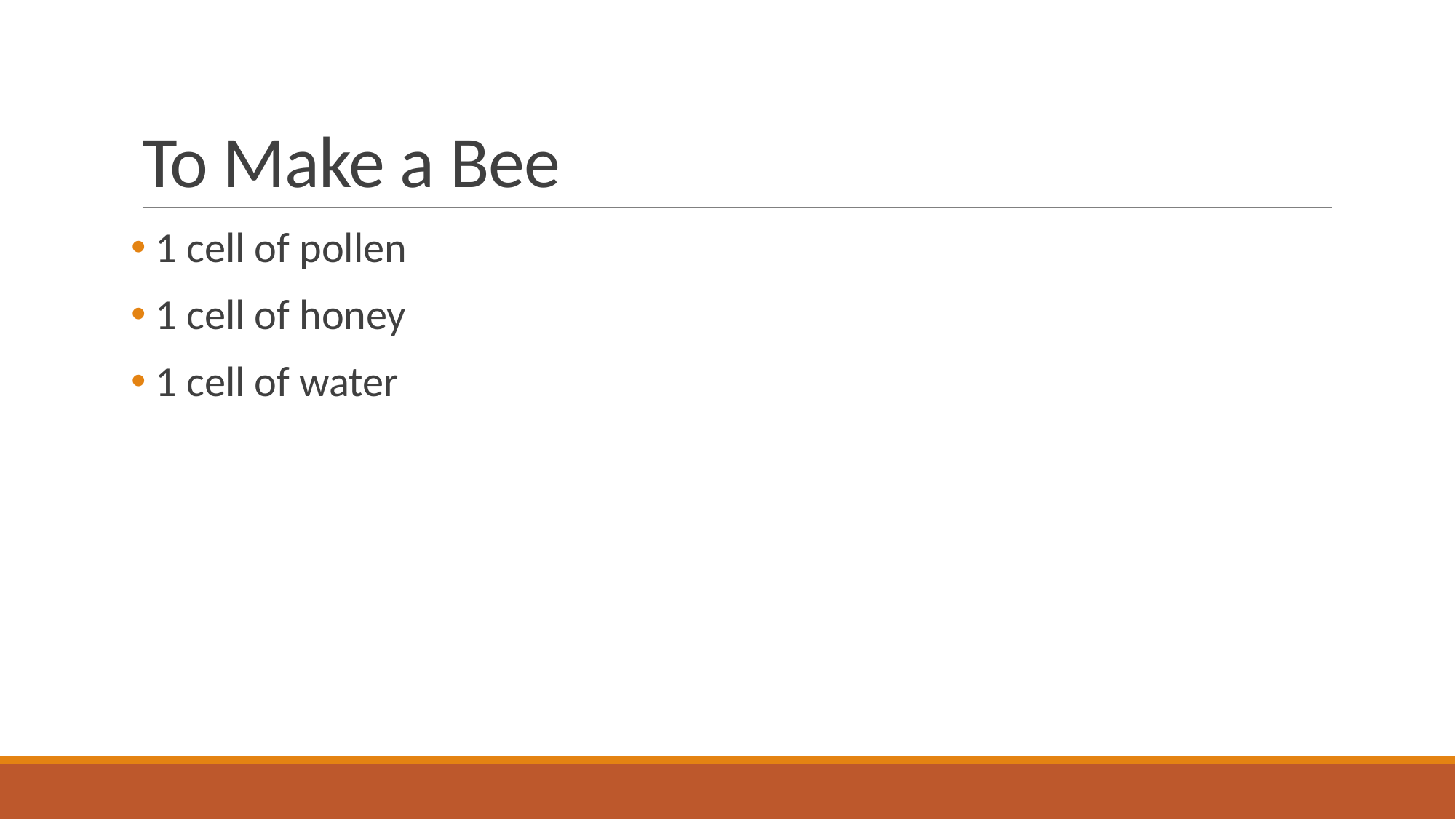

# To Make a Bee
 1 cell of pollen
 1 cell of honey
 1 cell of water